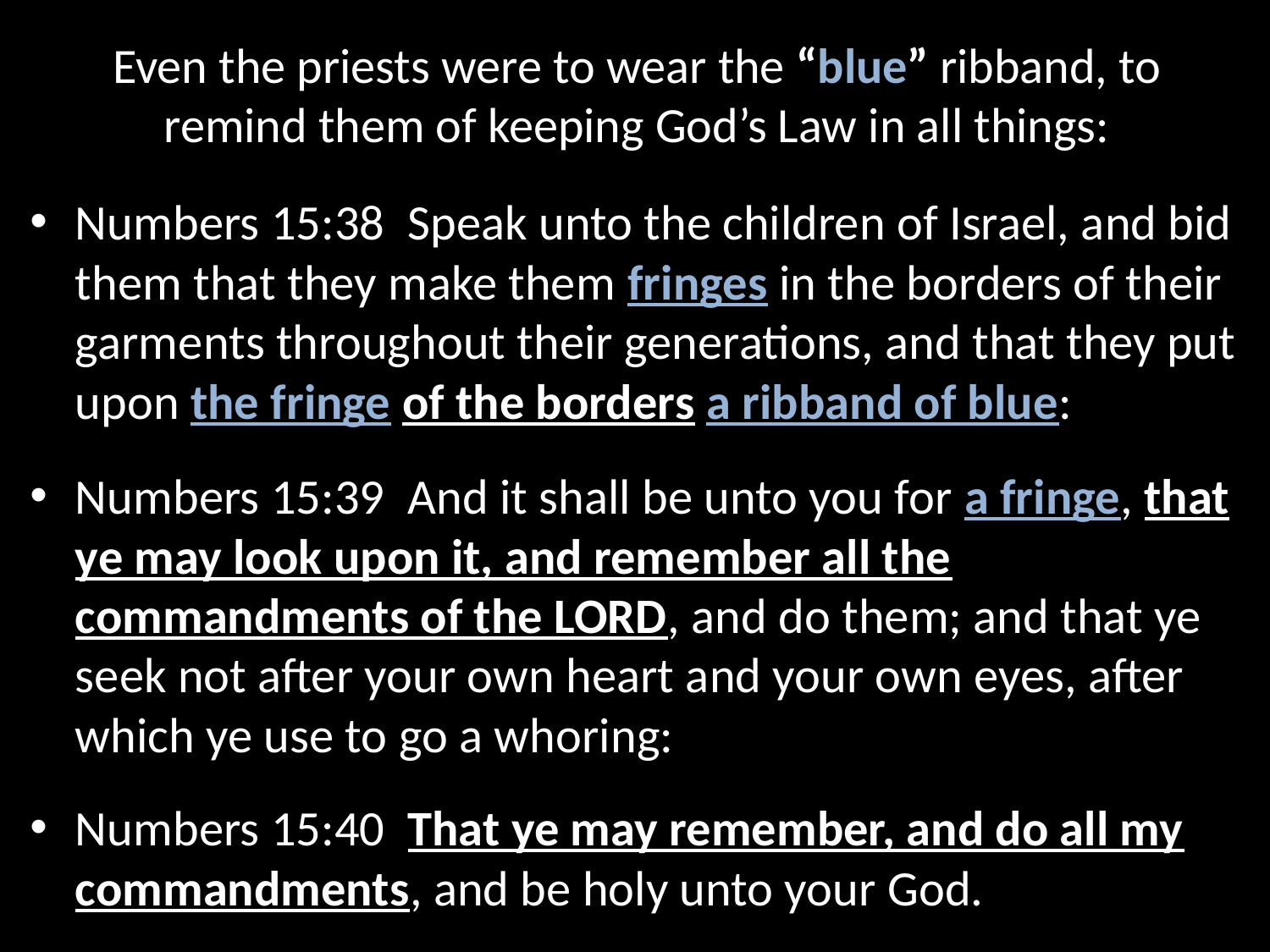

# Even the priests were to wear the “blue” ribband, to remind them of keeping God’s Law in all things:
Numbers 15:38  Speak unto the children of Israel, and bid them that they make them fringes in the borders of their garments throughout their generations, and that they put upon the fringe of the borders a ribband of blue:

Numbers 15:39  And it shall be unto you for a fringe, that ye may look upon it, and remember all the commandments of the LORD, and do them; and that ye seek not after your own heart and your own eyes, after which ye use to go a whoring:

Numbers 15:40  That ye may remember, and do all my commandments, and be holy unto your God.